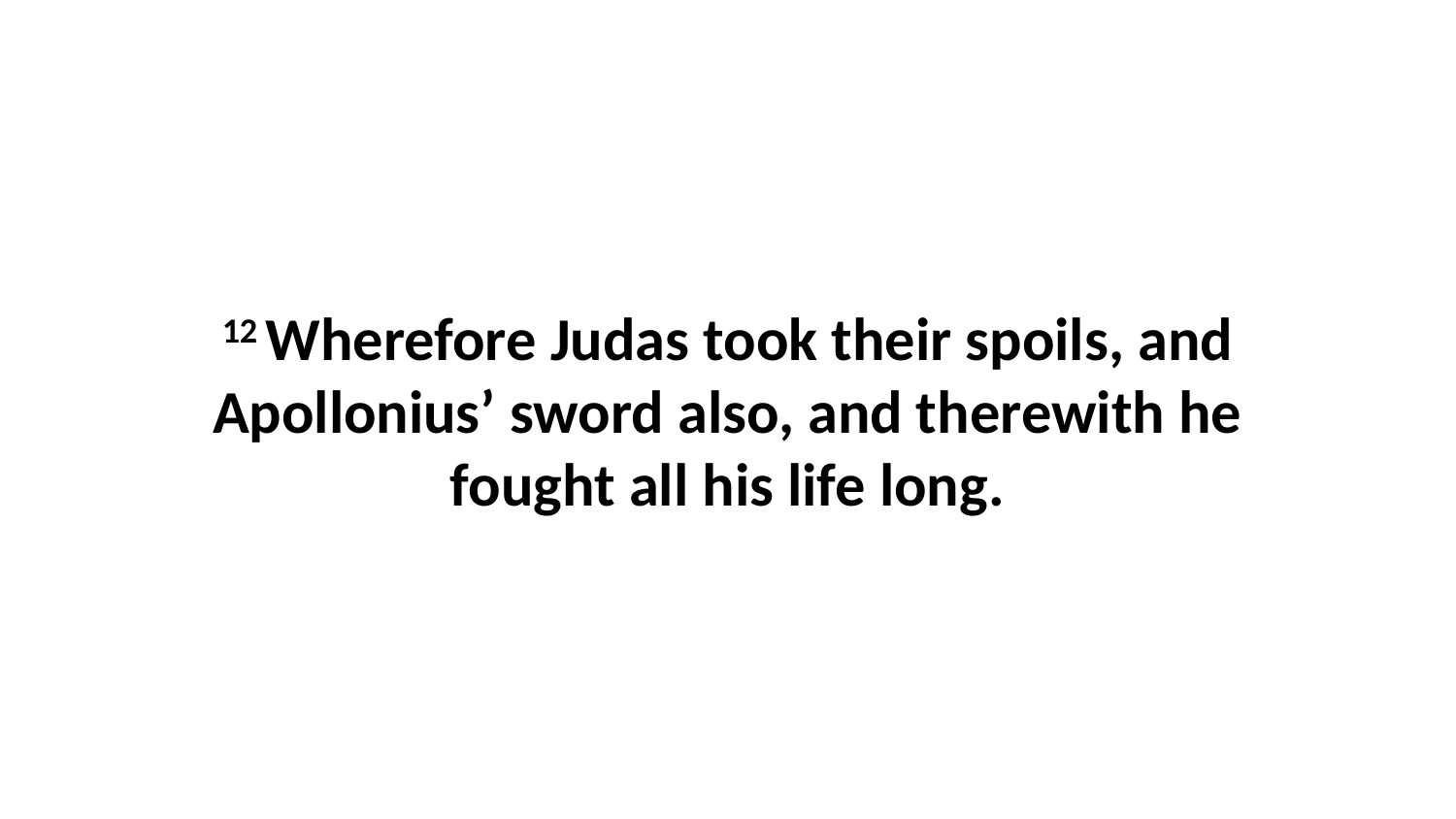

12 Wherefore Judas took their spoils, and Apollonius’ sword also, and therewith he fought all his life long.